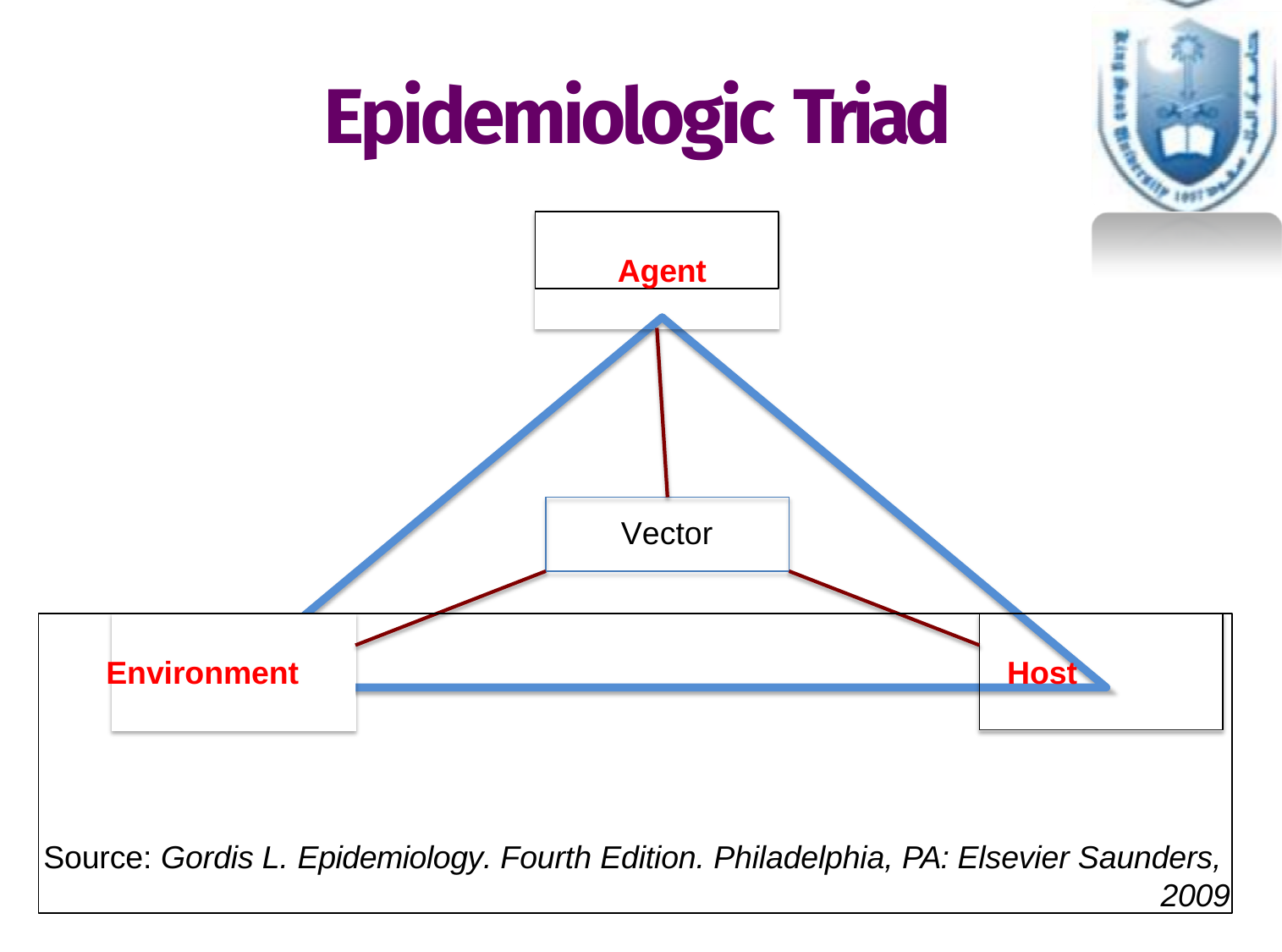

# Epidemiologic Triad

Agent

Vector

Host	Environment

Source: Gordis L. Epidemiology. Fourth Edition. Philadelphia, PA: Elsevier Saunders,  2009